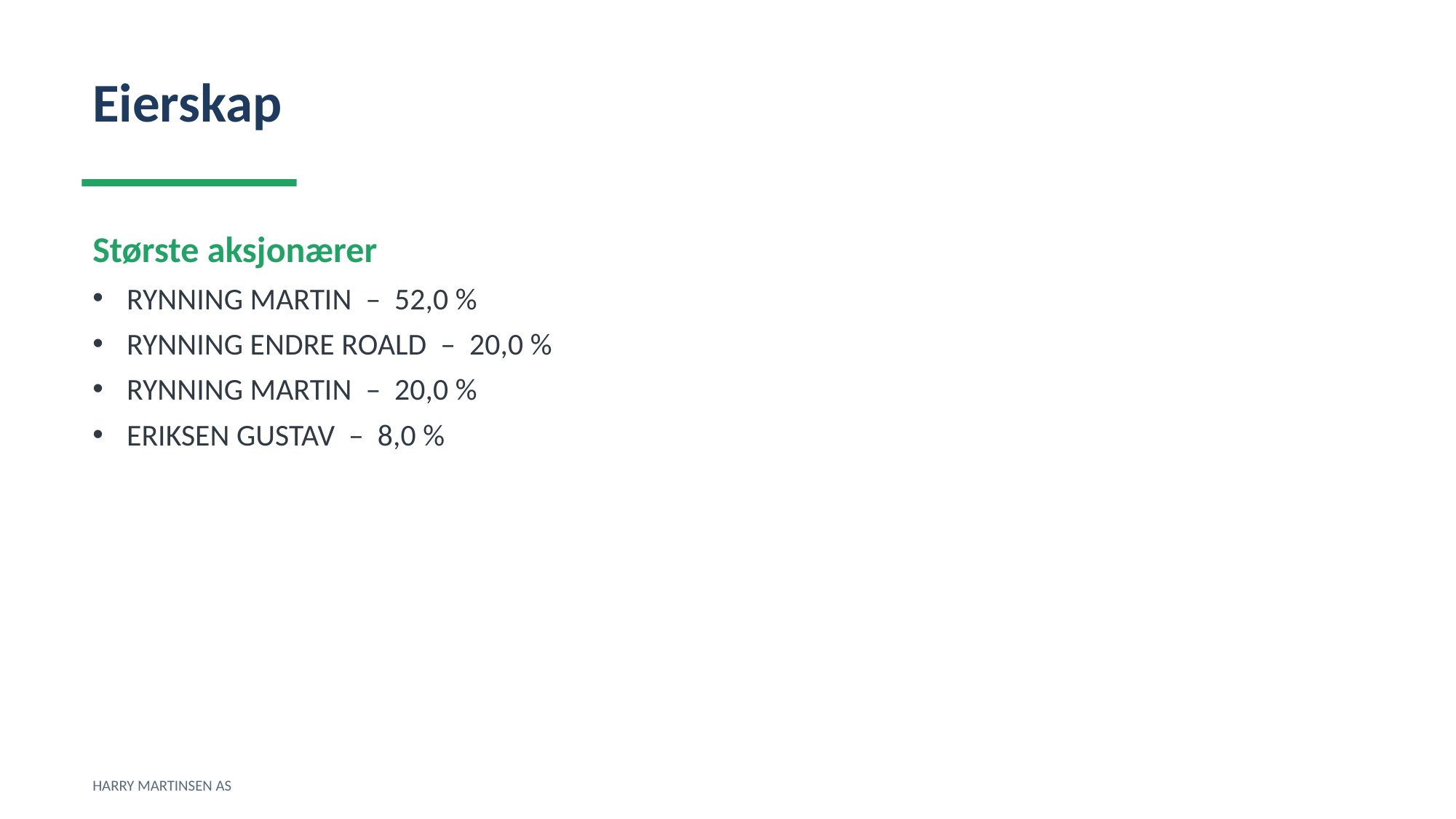

Eierskap

Største aksjonærer
RYNNING MARTIN  –  52,0 %
RYNNING ENDRE ROALD  –  20,0 %
RYNNING MARTIN  –  20,0 %
ERIKSEN GUSTAV  –  8,0 %
HARRY MARTINSEN AS